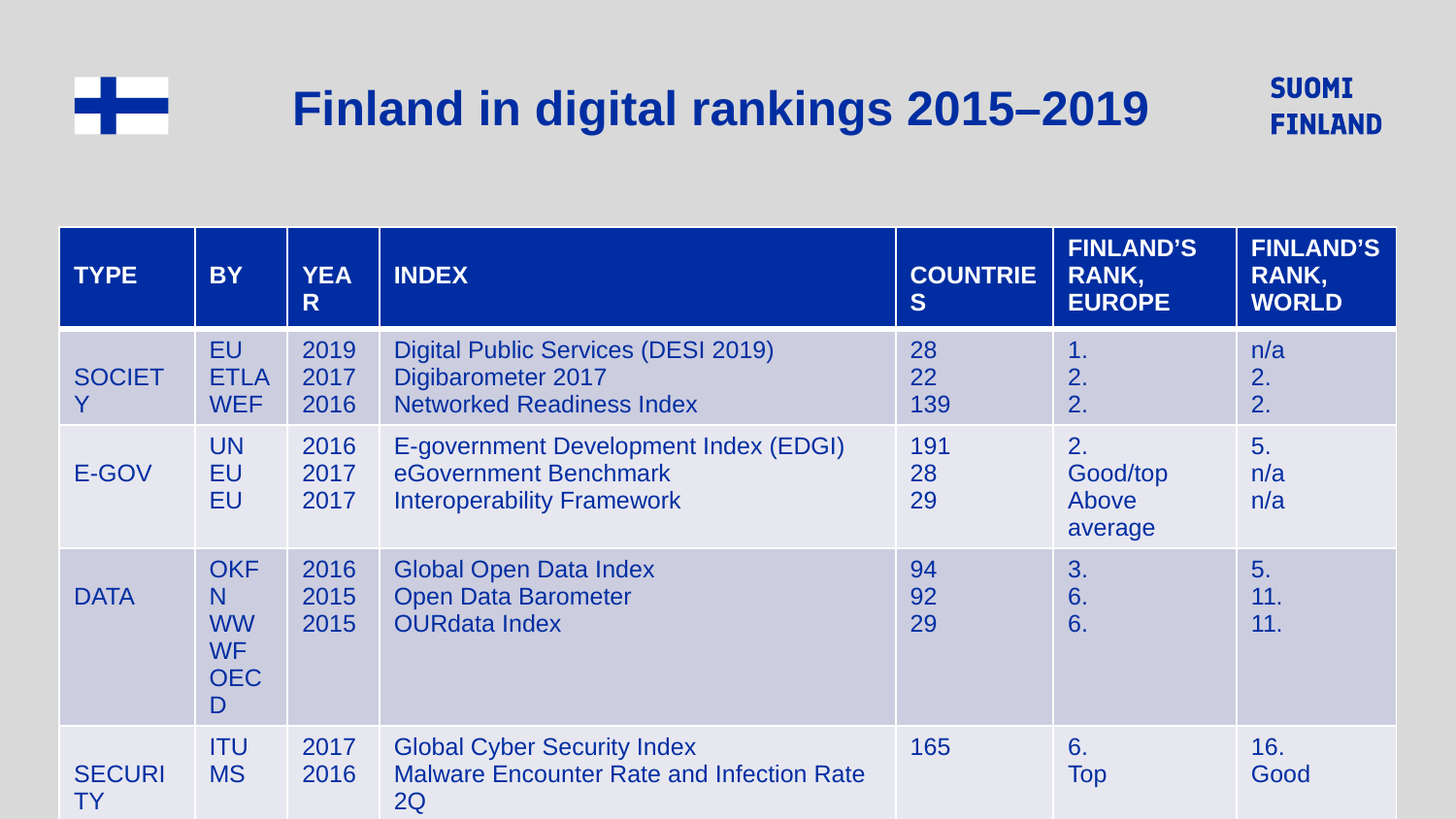

# Finland in digital rankings 2015–2019
| TYPE | BY | YEAR | INDEX | COUNTRIES | FINLAND’S RANK, EUROPE | FINLAND’S RANK, WORLD |
| --- | --- | --- | --- | --- | --- | --- |
| SOCIETY | EU ETLA WEF | 2019 2017 2016 | Digital Public Services (DESI 2019) Digibarometer 2017 Networked Readiness Index | 28 22 139 | 1. 2. 2. | n/a 2. 2. |
| E-GOV | UN EU EU | 2016 2017 2017 | E-government Development Index (EDGI) eGovernment Benchmark Interoperability Framework | 191 28 29 | 2. Good/top Above average | 5. n/a n/a |
| DATA | OKFN WWWF OECD | 2016 2015 2015 | Global Open Data Index Open Data Barometer OURdata Index | 94 92 29 | 3. 6. 6. | 5. 11. 11. |
| SECURITY | ITU MS | 2017 2016 | Global Cyber Security Index Malware Encounter Rate and Infection Rate 2Q | 165 | 6. Top | 16. Good |